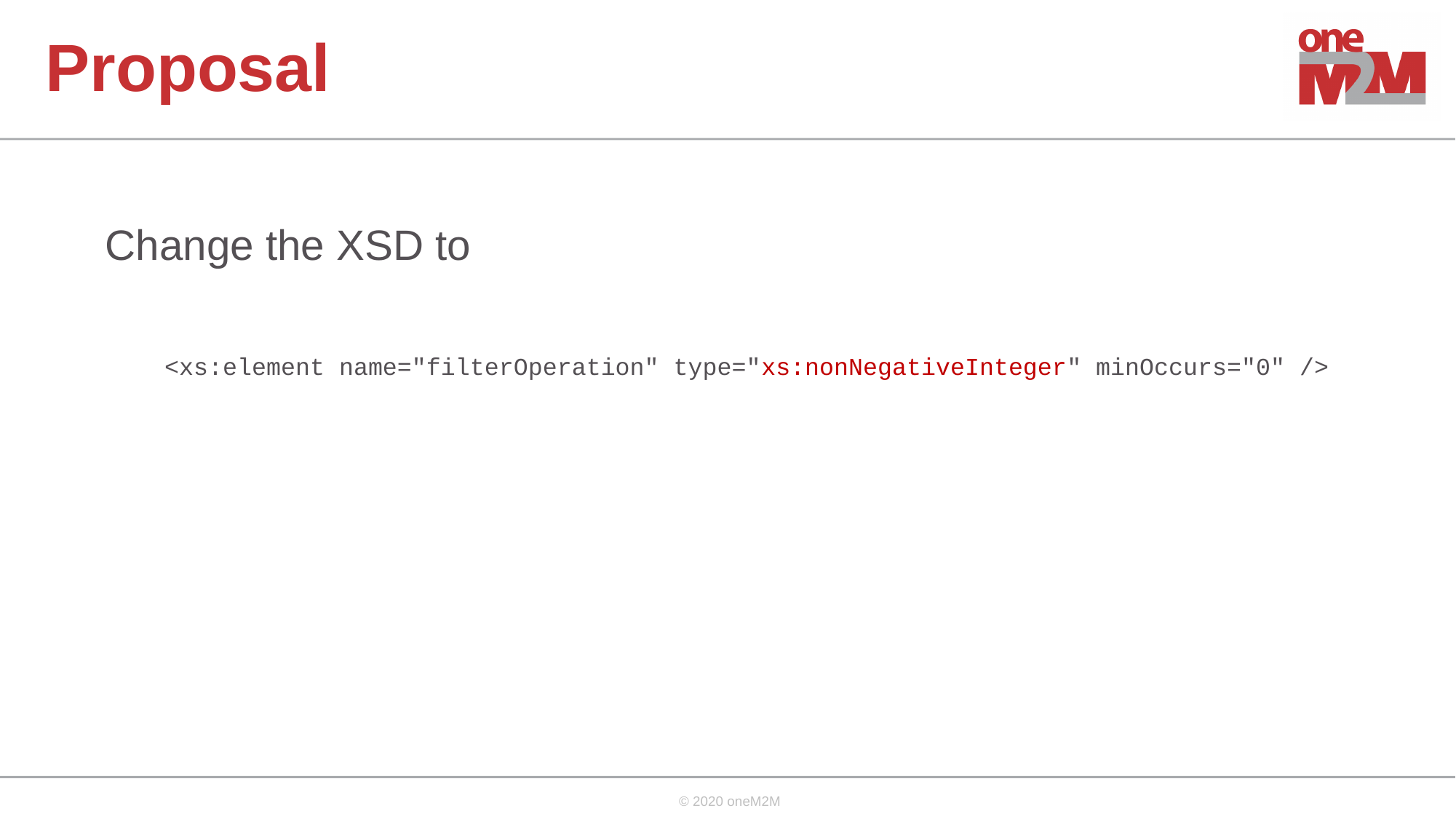

# Proposal
Change the XSD to

<xs:element name="filterOperation" type="xs:nonNegativeInteger" minOccurs="0" />